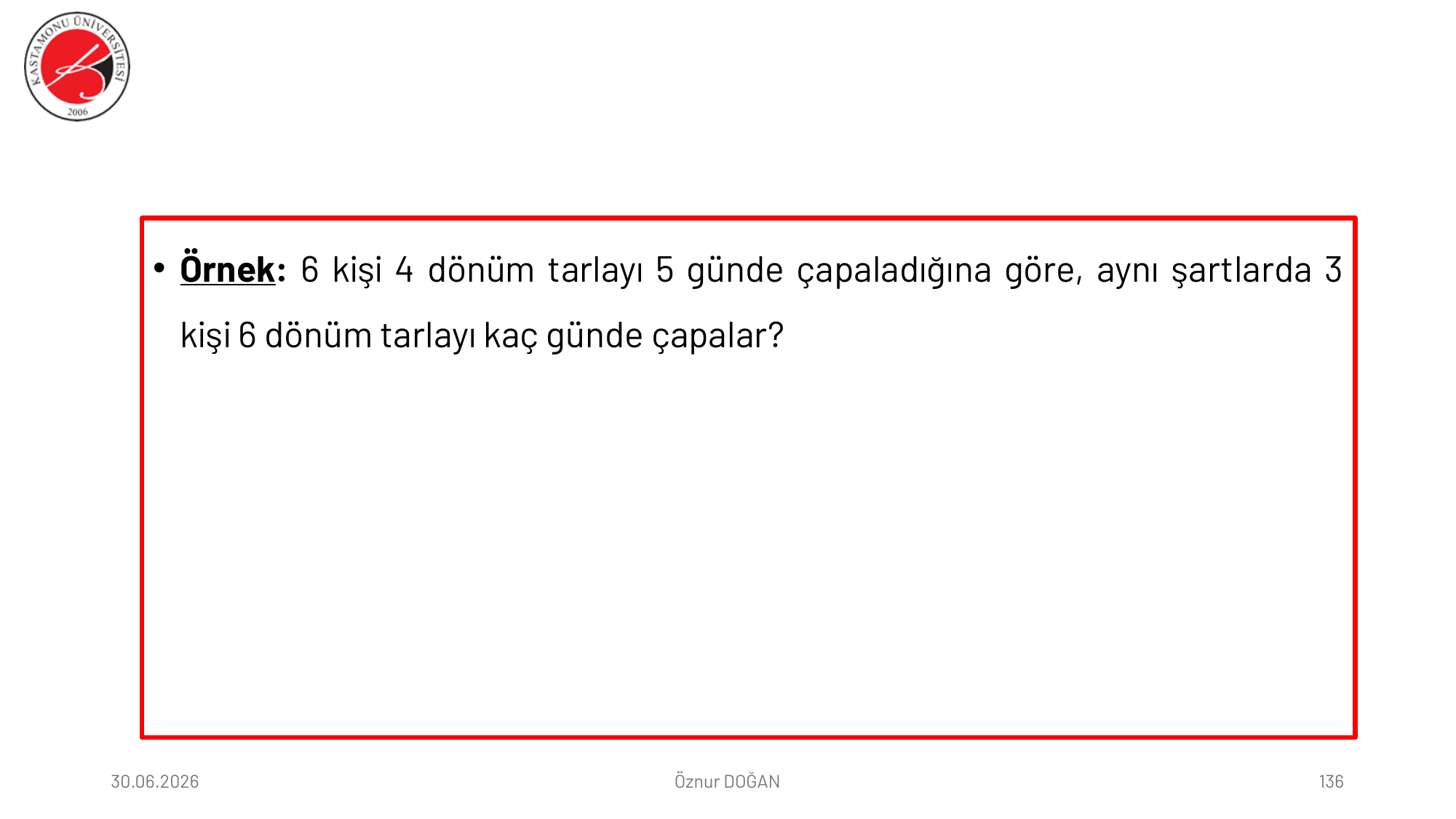

Örnek: 6 kişi 4 dönüm tarlayı 5 günde çapaladığına göre, aynı şartlarda 3 kişi 6 dönüm tarlayı kaç günde çapalar?

30.06.2026
Öznur DOĞAN
136